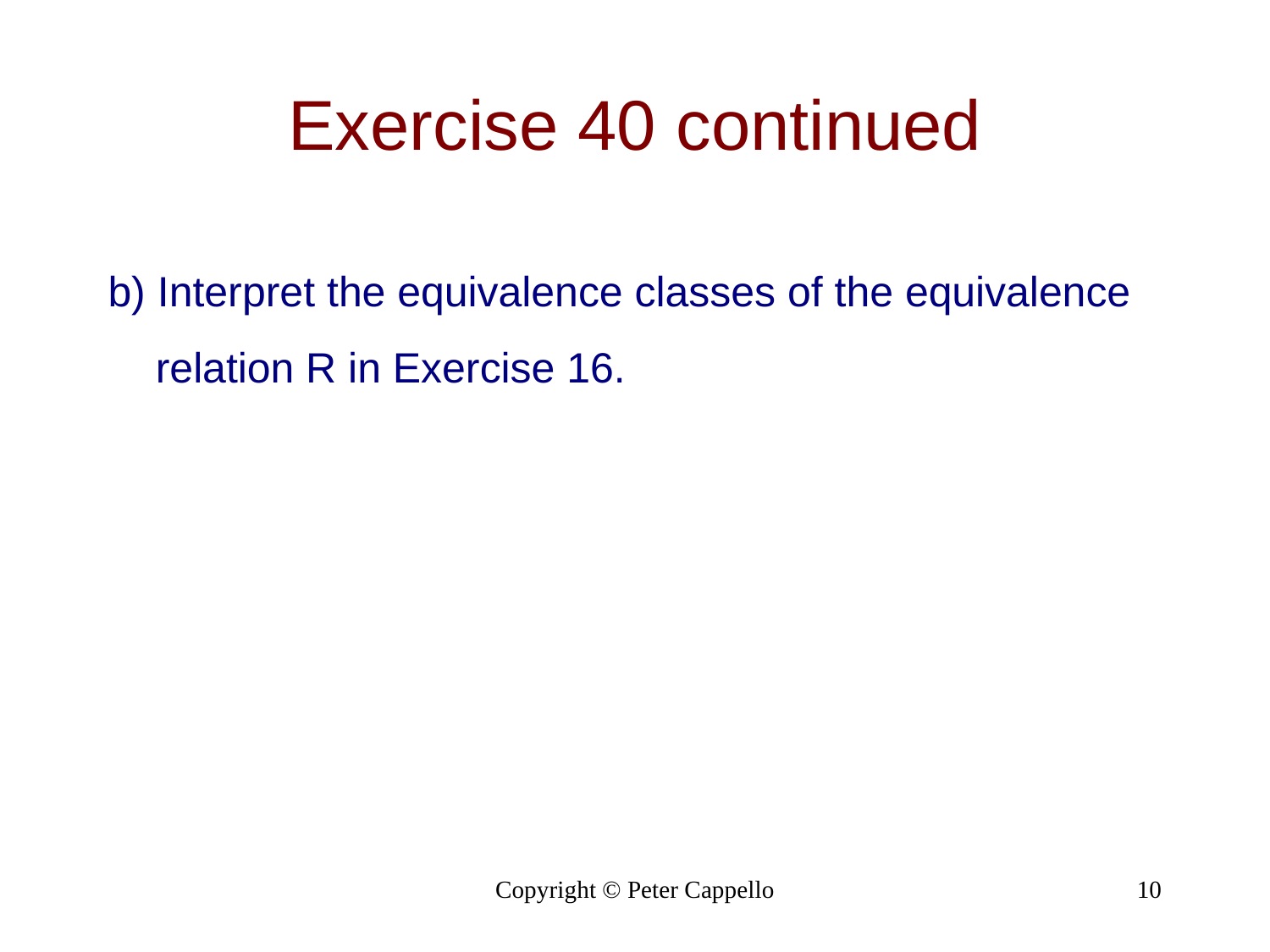

# Exercise 40 continued
b) Interpret the equivalence classes of the equivalence relation R in Exercise 16.
Copyright © Peter Cappello
10